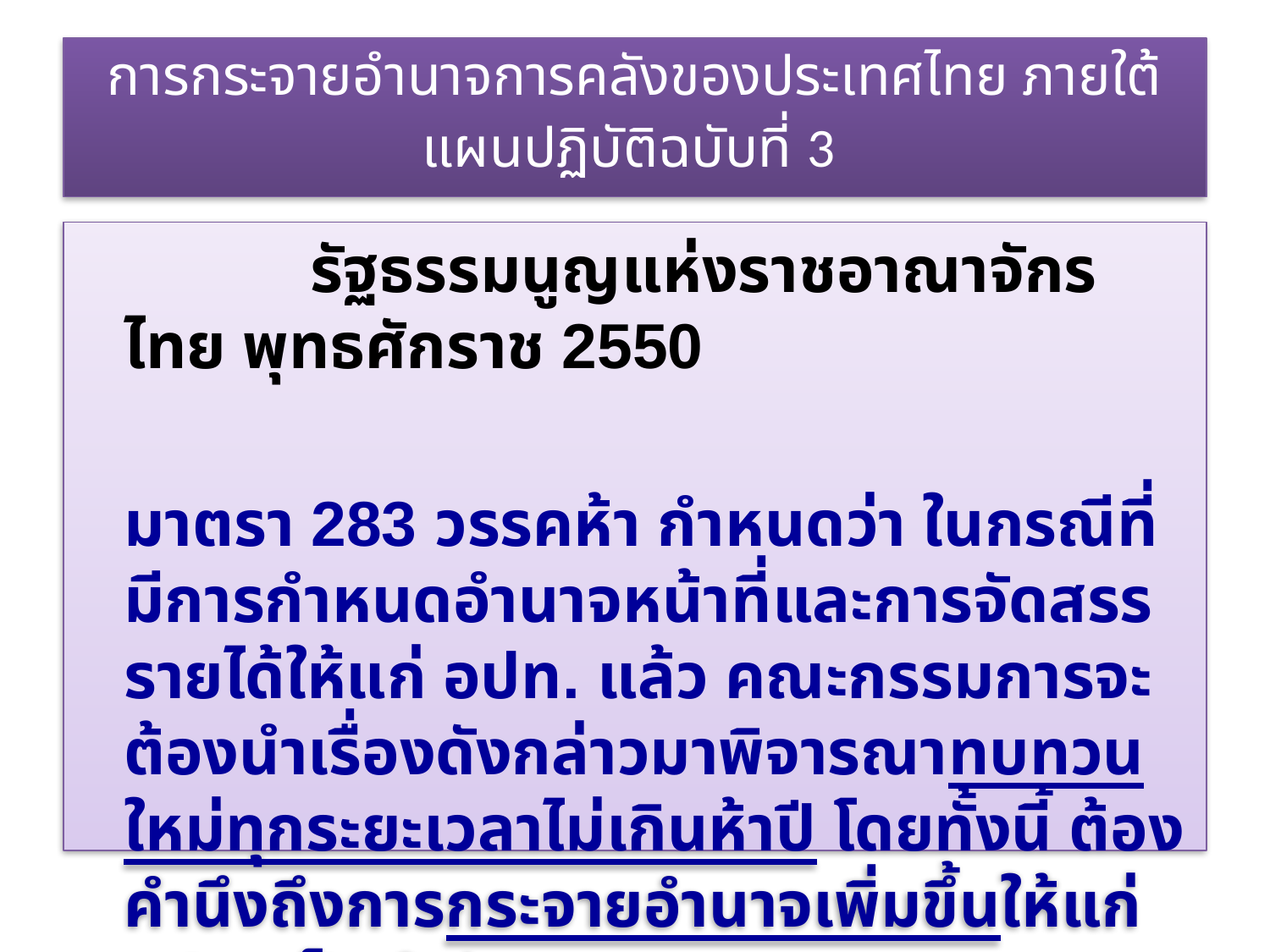

# การกระจายอำนาจการคลังของประเทศไทย ภายใต้แผนปฏิบัติฉบับที่ 3
                รัฐธรรมนูญแห่งราชอาณาจักรไทย พุทธศักราช 2550

	มาตรา 283 วรรคห้า กำหนดว่า ในกรณีที่มีการกำหนดอำนาจหน้าที่และการจัดสรรรายได้ให้แก่ อปท. แล้ว คณะกรรมการจะต้องนำเรื่องดังกล่าวมาพิจารณาทบทวนใหม่ทุกระยะเวลาไม่เกินห้าปี โดยทั้งนี้ ต้องคำนึงถึงการกระจายอำนาจเพิ่มขึ้นให้แก่ อปท. เป็นสำคัญ